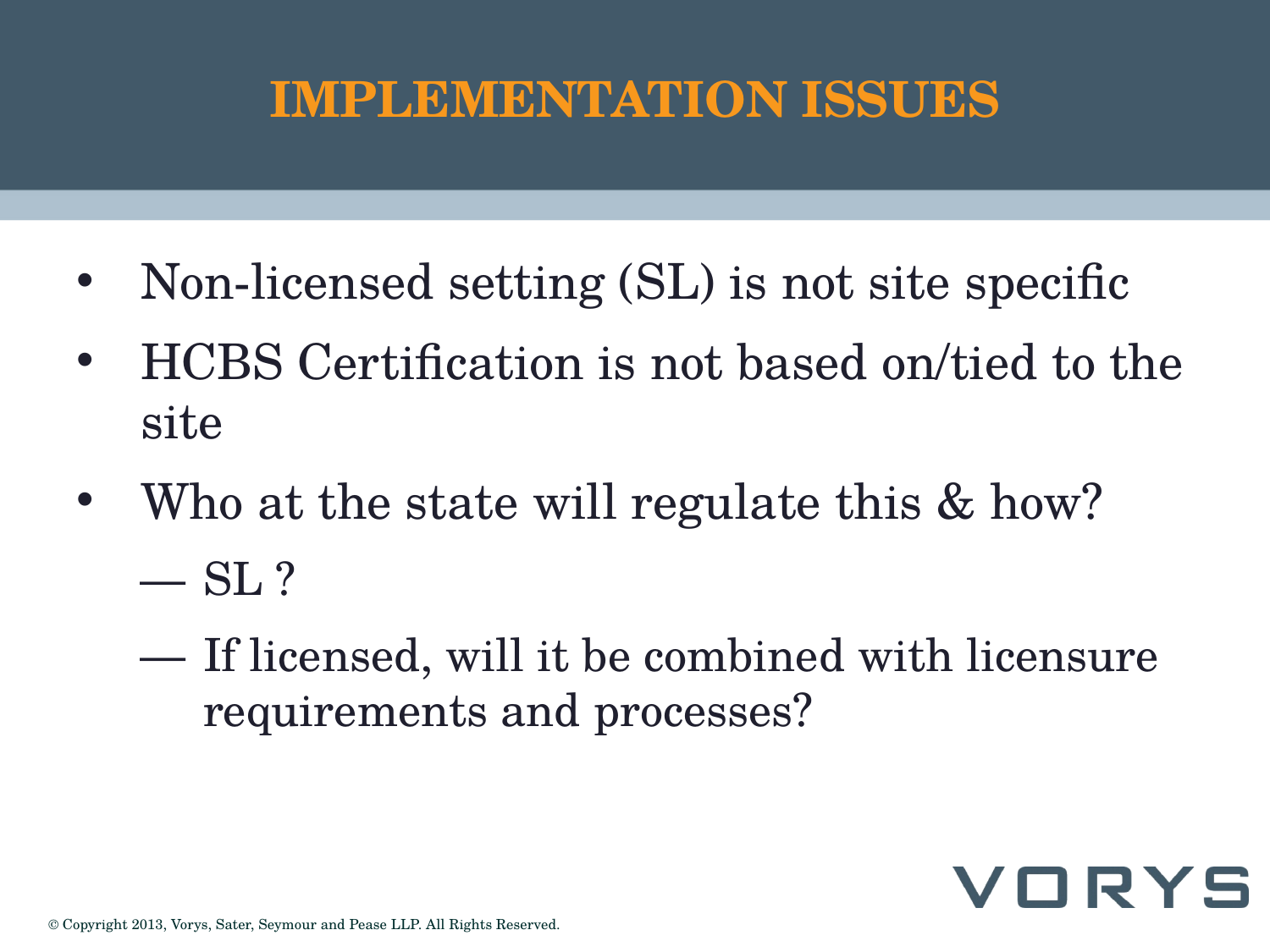

# IMPLEMENTATION ISSUES
Non-licensed setting (SL) is not site specific
HCBS Certification is not based on/tied to the site
Who at the state will regulate this & how?
SL ?
If licensed, will it be combined with licensure requirements and processes?